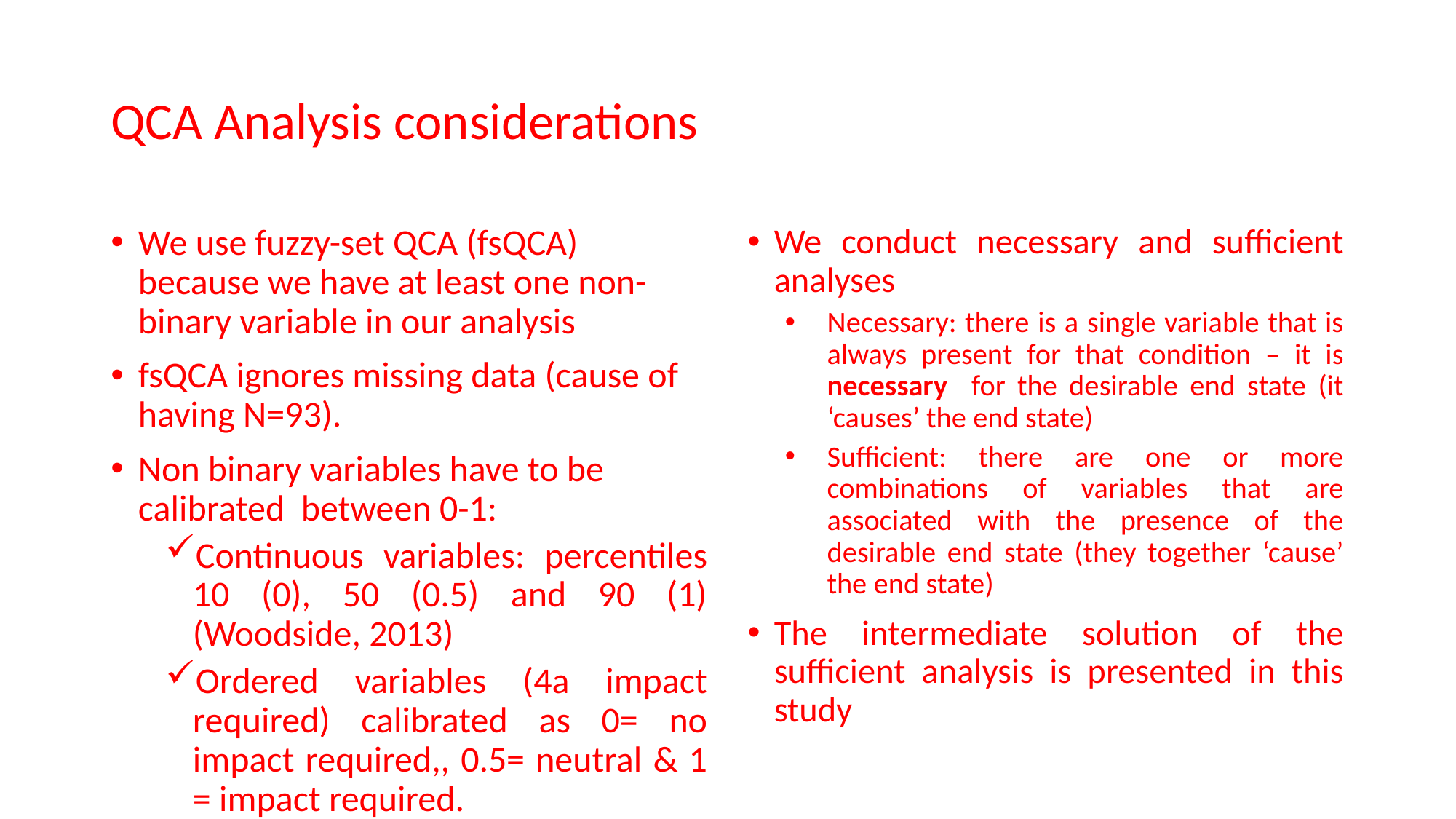

# QCA Analysis considerations
We use fuzzy-set QCA (fsQCA) because we have at least one non-binary variable in our analysis
fsQCA ignores missing data (cause of having N=93).
Non binary variables have to be calibrated  between 0-1:
Continuous variables: percentiles 10 (0), 50 (0.5) and 90 (1) (Woodside, 2013)
Ordered variables (4a impact required) calibrated as 0= no impact required,, 0.5= neutral & 1 = impact required.
We conduct necessary and sufficient analyses
Necessary: there is a single variable that is always present for that condition – it is necessary  for the desirable end state (it ‘causes’ the end state)
Sufficient: there are one or more combinations of variables that are associated with the presence of the desirable end state (they together ‘cause’ the end state)
The intermediate solution of the sufficient analysis is presented in this study